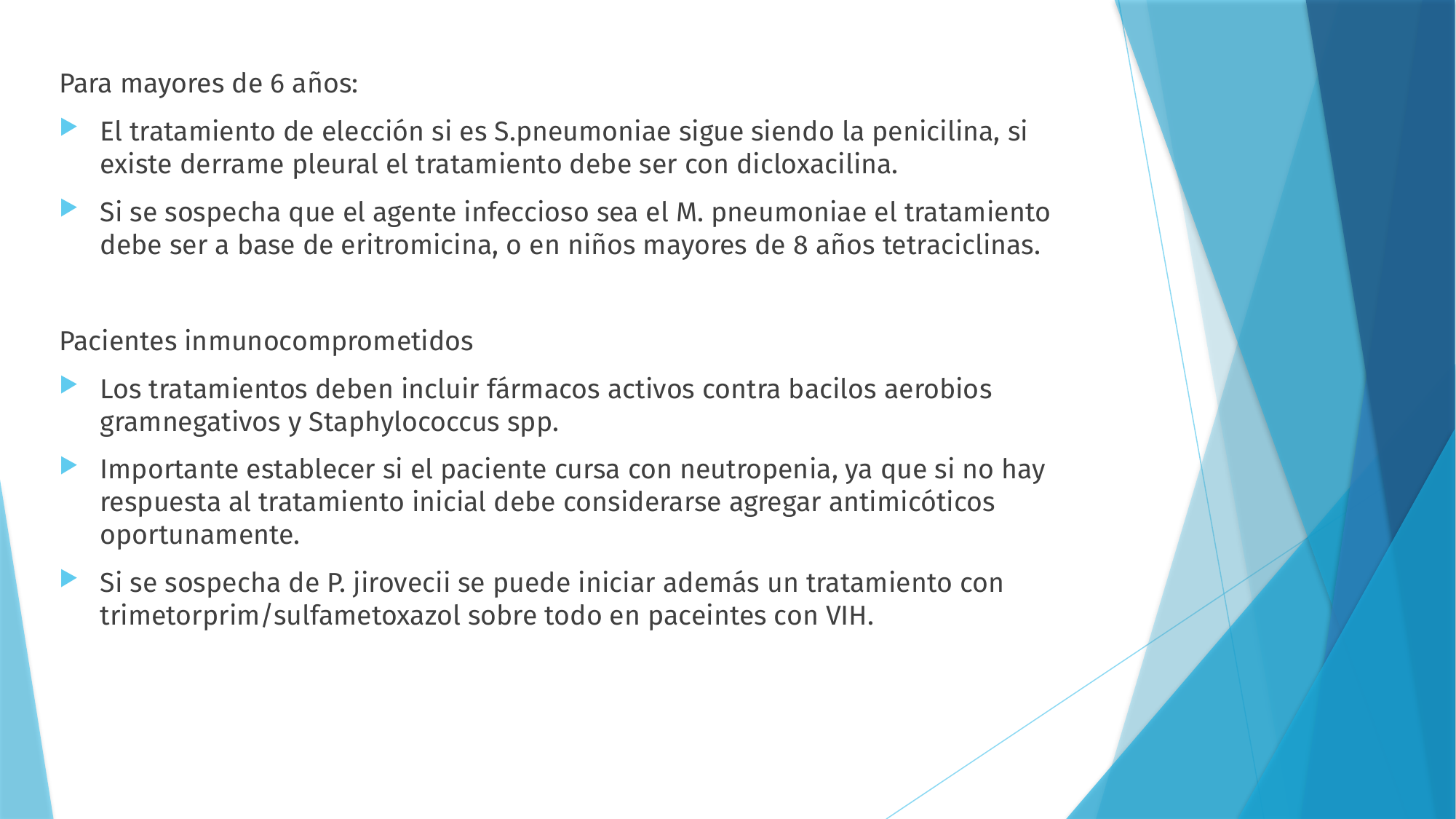

Para mayores de 6 años:
El tratamiento de elección si es S.pneumoniae sigue siendo la penicilina, si existe derrame pleural el tratamiento debe ser con dicloxacilina.
Si se sospecha que el agente infeccioso sea el M. pneumoniae el tratamiento debe ser a base de eritromicina, o en niños mayores de 8 años tetraciclinas.

Pacientes inmunocomprometidos
Los tratamientos deben incluir fármacos activos contra bacilos aerobios gramnegativos y Staphylococcus spp.
Importante establecer si el paciente cursa con neutropenia, ya que si no hay respuesta al tratamiento inicial debe considerarse agregar antimicóticos oportunamente.
Si se sospecha de P. jirovecii se puede iniciar además un tratamiento con trimetorprim/sulfametoxazol sobre todo en paceintes con VIH.